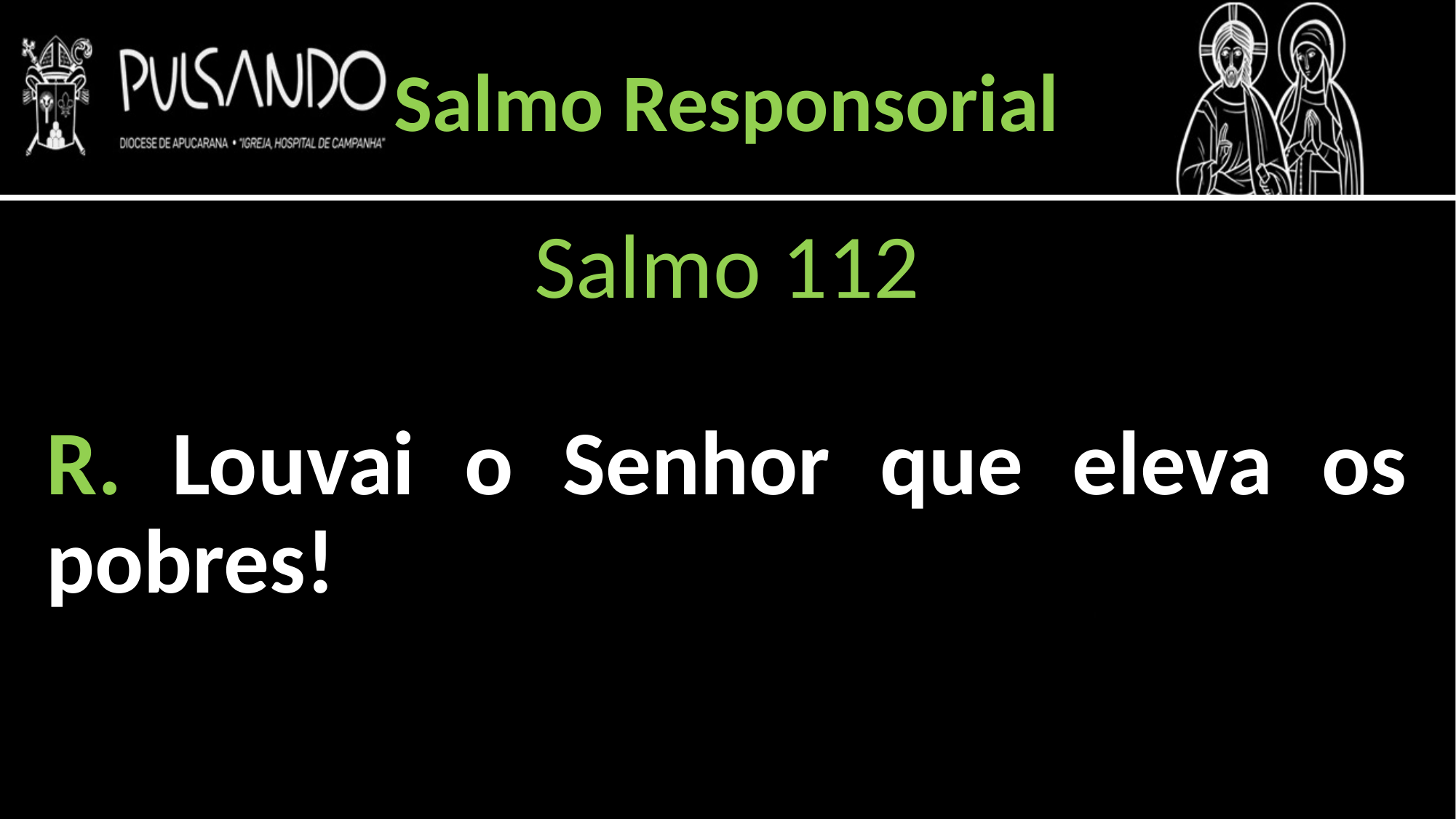

Salmo Responsorial
Salmo 112

R. Louvai o Senhor que eleva os pobres!